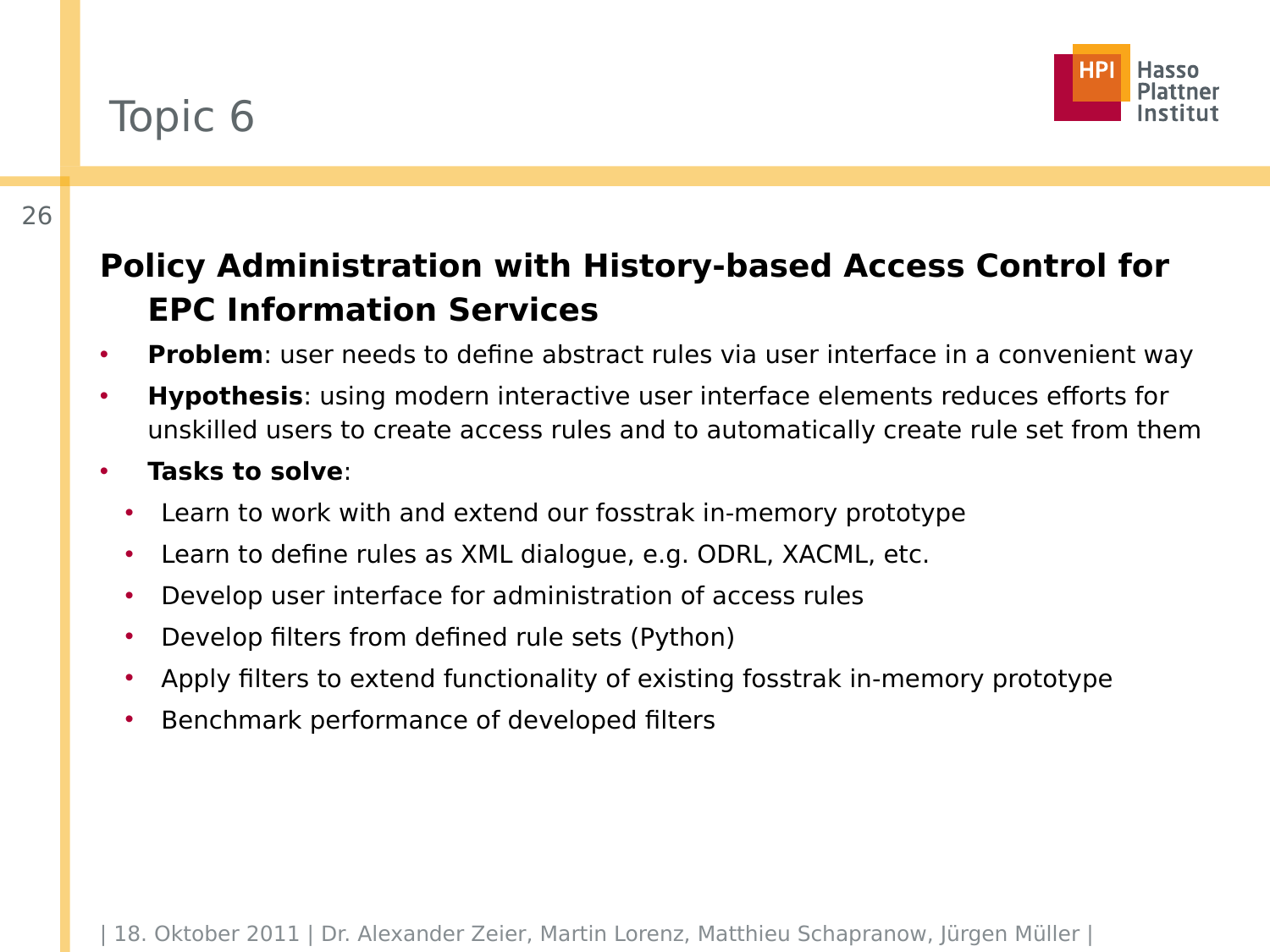

# Topic 6
26
Policy Administration with History-based Access Control for EPC Information Services
Problem: user needs to define abstract rules via user interface in a convenient way
Hypothesis: using modern interactive user interface elements reduces efforts for unskilled users to create access rules and to automatically create rule set from them
Tasks to solve:
Learn to work with and extend our fosstrak in-memory prototype
Learn to define rules as XML dialogue, e.g. ODRL, XACML, etc.
Develop user interface for administration of access rules
Develop filters from defined rule sets (Python)
Apply filters to extend functionality of existing fosstrak in-memory prototype
Benchmark performance of developed filters

| 18. Oktober 2011 | Dr. Alexander Zeier, Martin Lorenz, Matthieu Schapranow, Jürgen Müller |